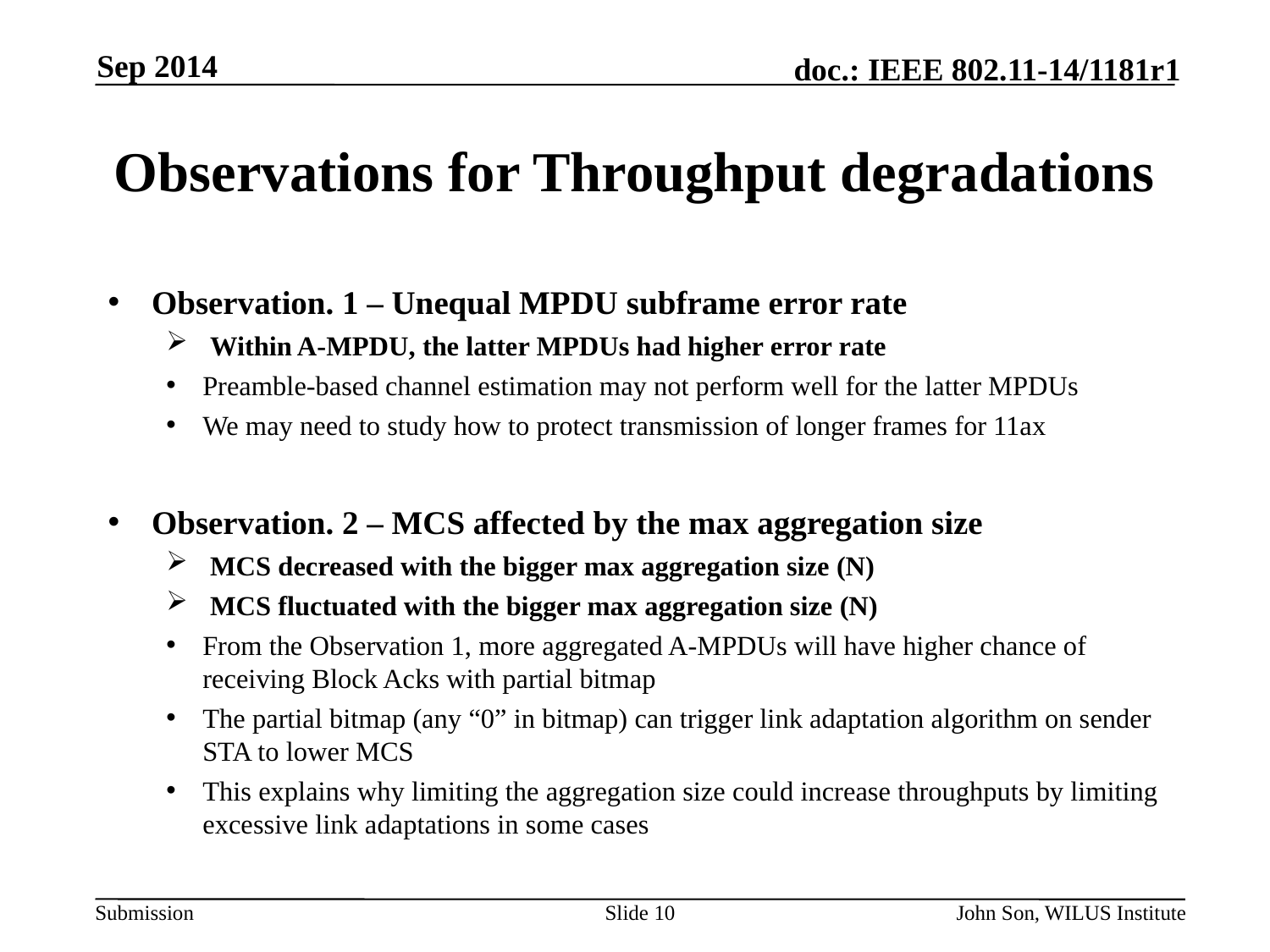

Sep 2014
# Observations for Throughput degradations
Observation. 1 – Unequal MPDU subframe error rate
Within A-MPDU, the latter MPDUs had higher error rate
Preamble-based channel estimation may not perform well for the latter MPDUs
We may need to study how to protect transmission of longer frames for 11ax

Observation. 2 – MCS affected by the max aggregation size
MCS decreased with the bigger max aggregation size (N)
MCS fluctuated with the bigger max aggregation size (N)
From the Observation 1, more aggregated A-MPDUs will have higher chance of receiving Block Acks with partial bitmap
The partial bitmap (any “0” in bitmap) can trigger link adaptation algorithm on sender STA to lower MCS
This explains why limiting the aggregation size could increase throughputs by limiting excessive link adaptations in some cases
Slide 10
John Son, WILUS Institute